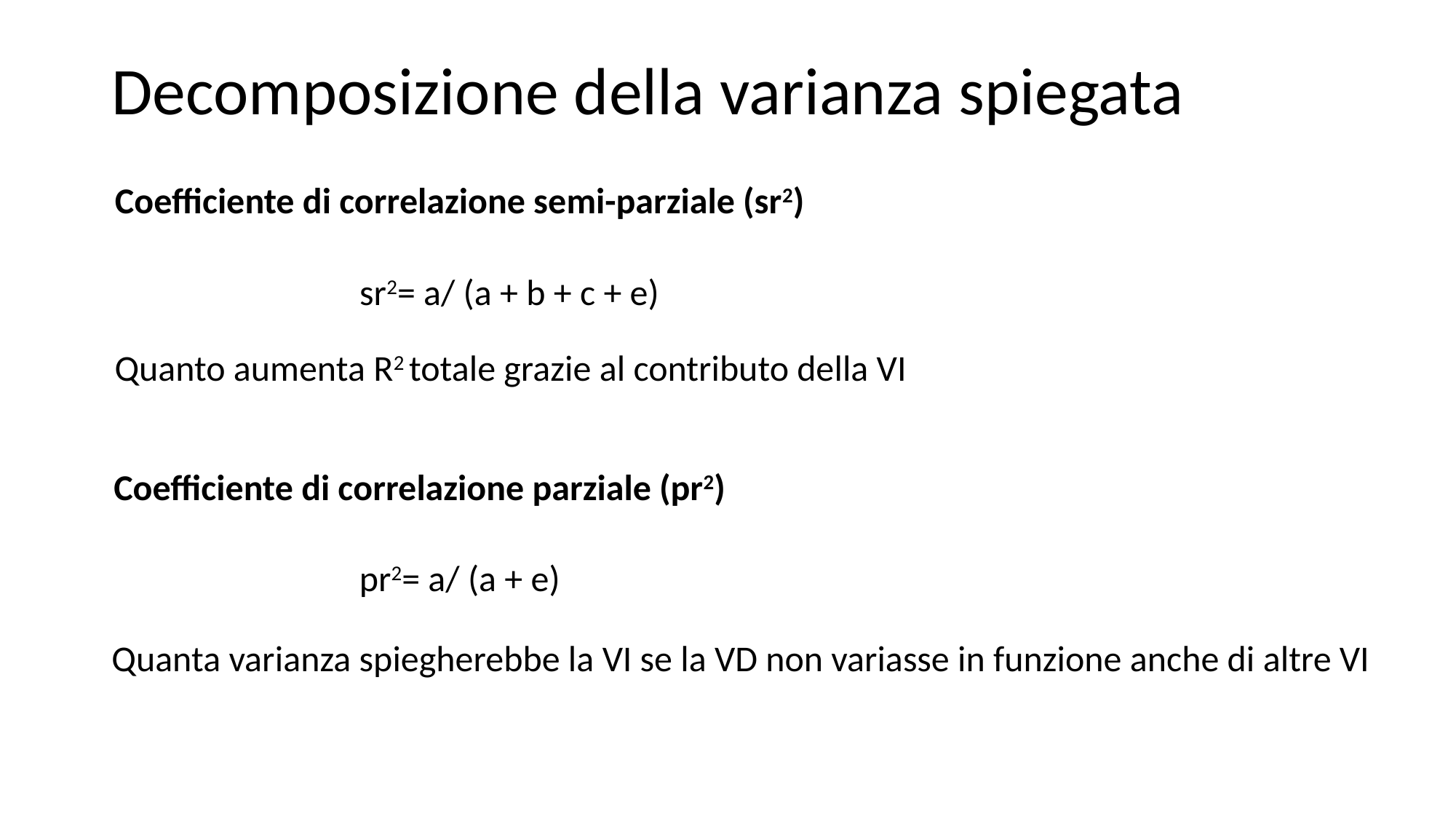

# Decomposizione della varianza spiegata
Coefficiente di correlazione semi-parziale (sr2)
sr2= a/ (a + b + c + e)
Quanto aumenta R2 totale grazie al contributo della VI
Coefficiente di correlazione parziale (pr2)
pr2= a/ (a + e)
Quanta varianza spiegherebbe la VI se la VD non variasse in funzione anche di altre VI